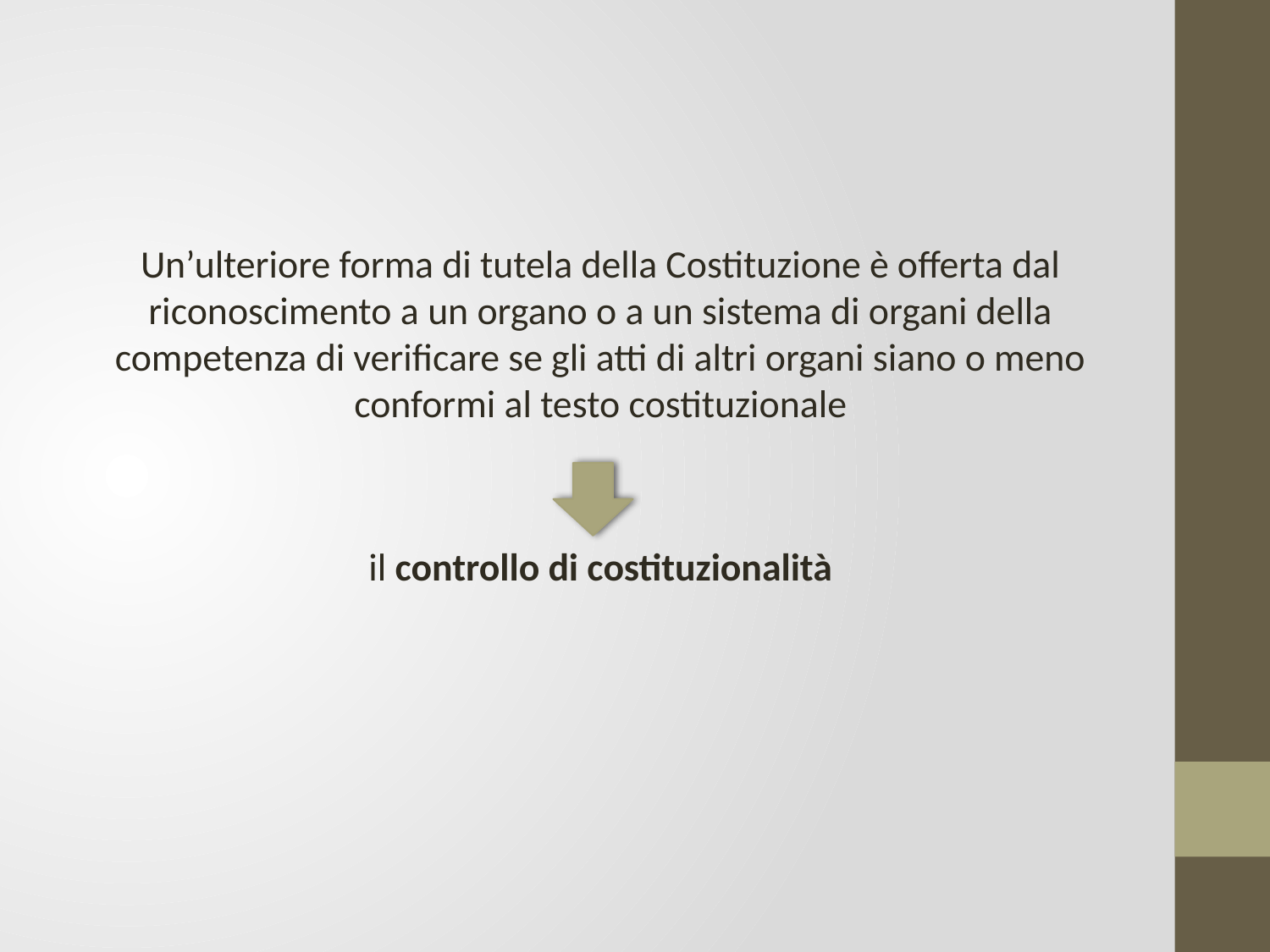

Un’ulteriore forma di tutela della Costituzione è offerta dal riconoscimento a un organo o a un sistema di organi della competenza di verificare se gli atti di altri organi siano o meno conformi al testo costituzionale

il controllo di costituzionalità